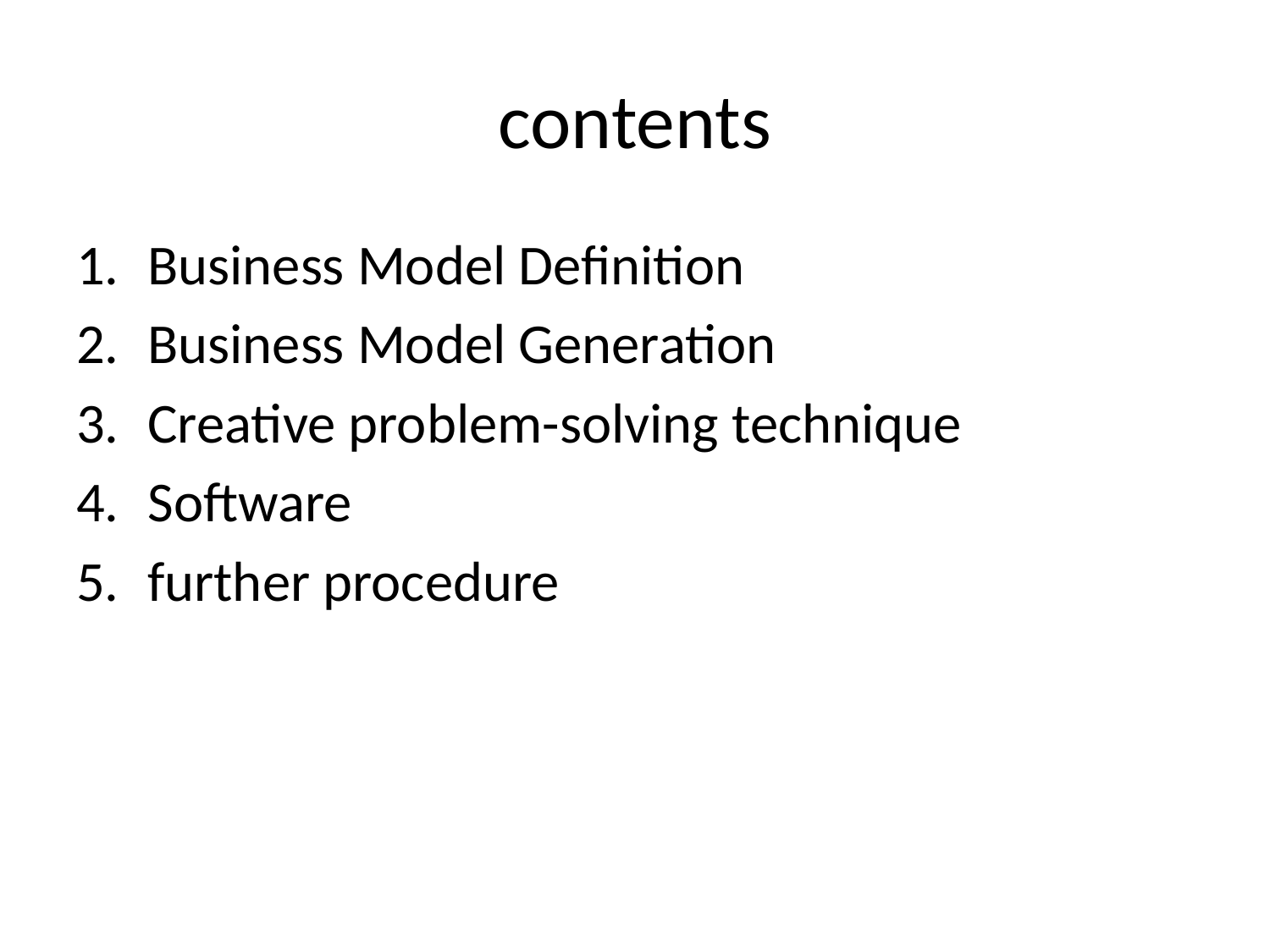

# contents
Business Model Definition
Business Model Generation
Creative problem-solving technique
Software
further procedure